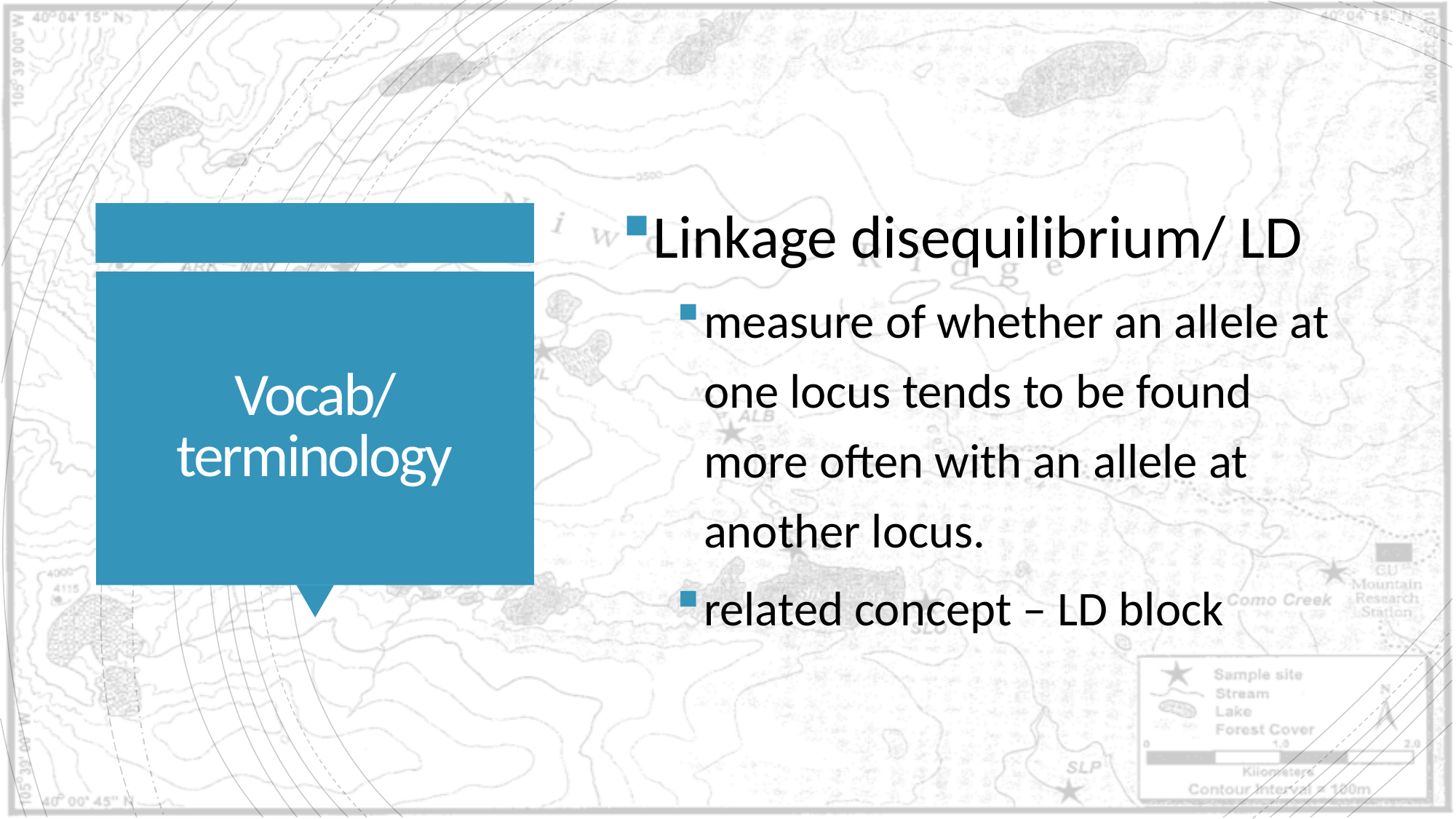

Linkage disequilibrium/ LD
measure of whether an allele at one locus tends to be found more often with an allele at another locus.
related concept – LD block
# Vocab/ terminology